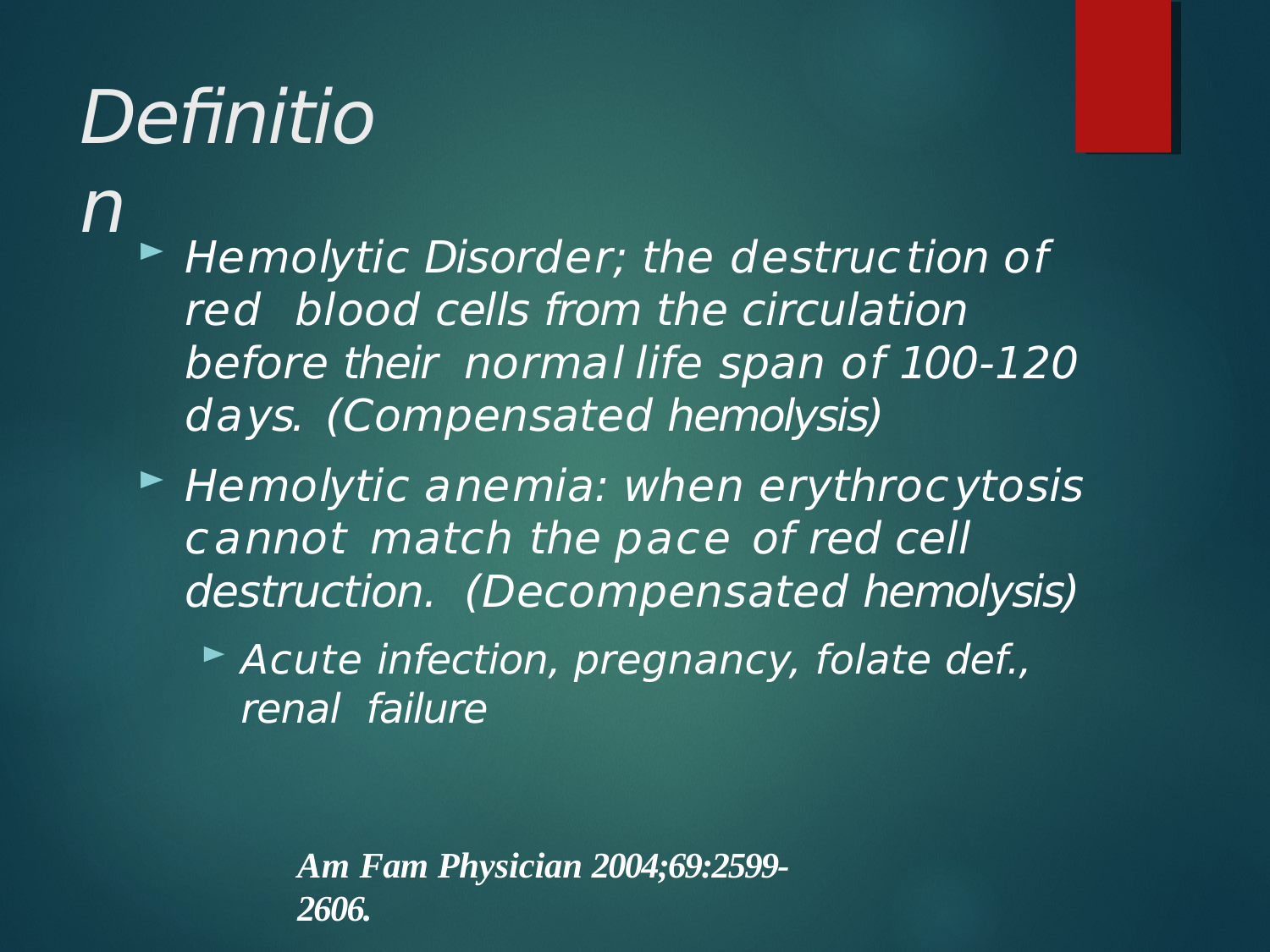

# Definition
Hemolytic Disorder; the destruction of red  blood cells from the circulation before their  normal life span of 100-120 days.  (Compensated hemolysis)
Hemolytic anemia: when erythrocytosis cannot  match the pace of red cell destruction.  (Decompensated hemolysis)
Acute infection, pregnancy, folate def., renal  failure
Am Fam Physician 2004;69:2599-2606.